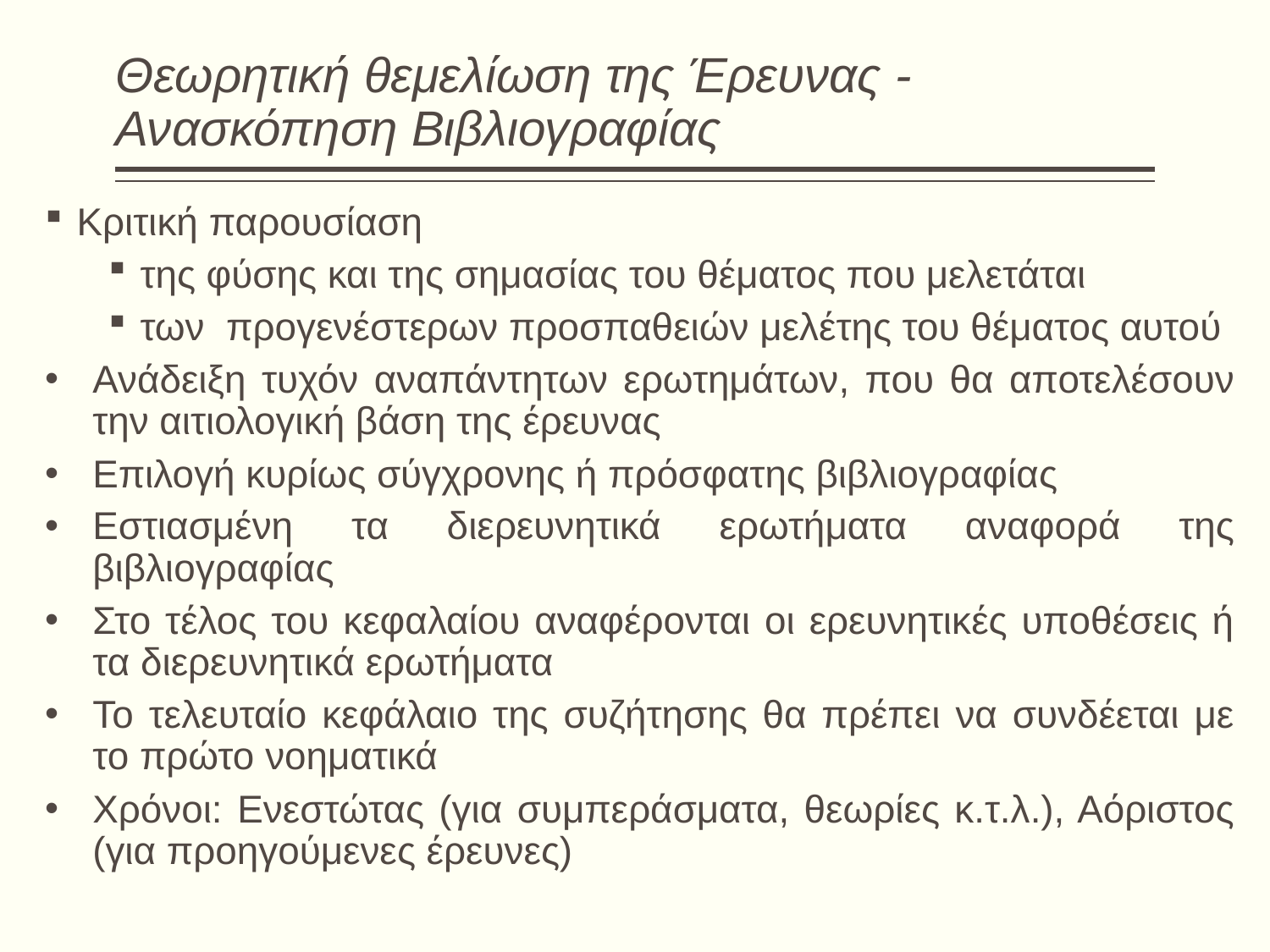

# Θεωρητική θεμελίωση της Έρευνας - Ανασκόπηση Βιβλιογραφίας
Κριτική παρουσίαση
της φύσης και της σημασίας του θέματος που μελετάται
των  προγενέστερων προσπαθειών μελέτης του θέματος αυτού
Ανάδειξη τυχόν αναπάντητων ερωτημάτων, που θα αποτελέσουν την αιτιολογική βάση της έρευνας
Επιλογή κυρίως σύγχρονης ή πρόσφατης βιβλιογραφίας
Εστιασμένη τα διερευνητικά ερωτήματα αναφορά της βιβλιογραφίας
Στο τέλος του κεφαλαίου αναφέρονται οι ερευνητικές υποθέσεις ή τα διερευνητικά ερωτήματα
Το τελευταίο κεφάλαιο της συζήτησης θα πρέπει να συνδέεται με το πρώτο νοηματικά
Χρόνοι: Ενεστώτας (για συμπεράσματα, θεωρίες κ.τ.λ.), Αόριστος (για προηγούμενες έρευνες)